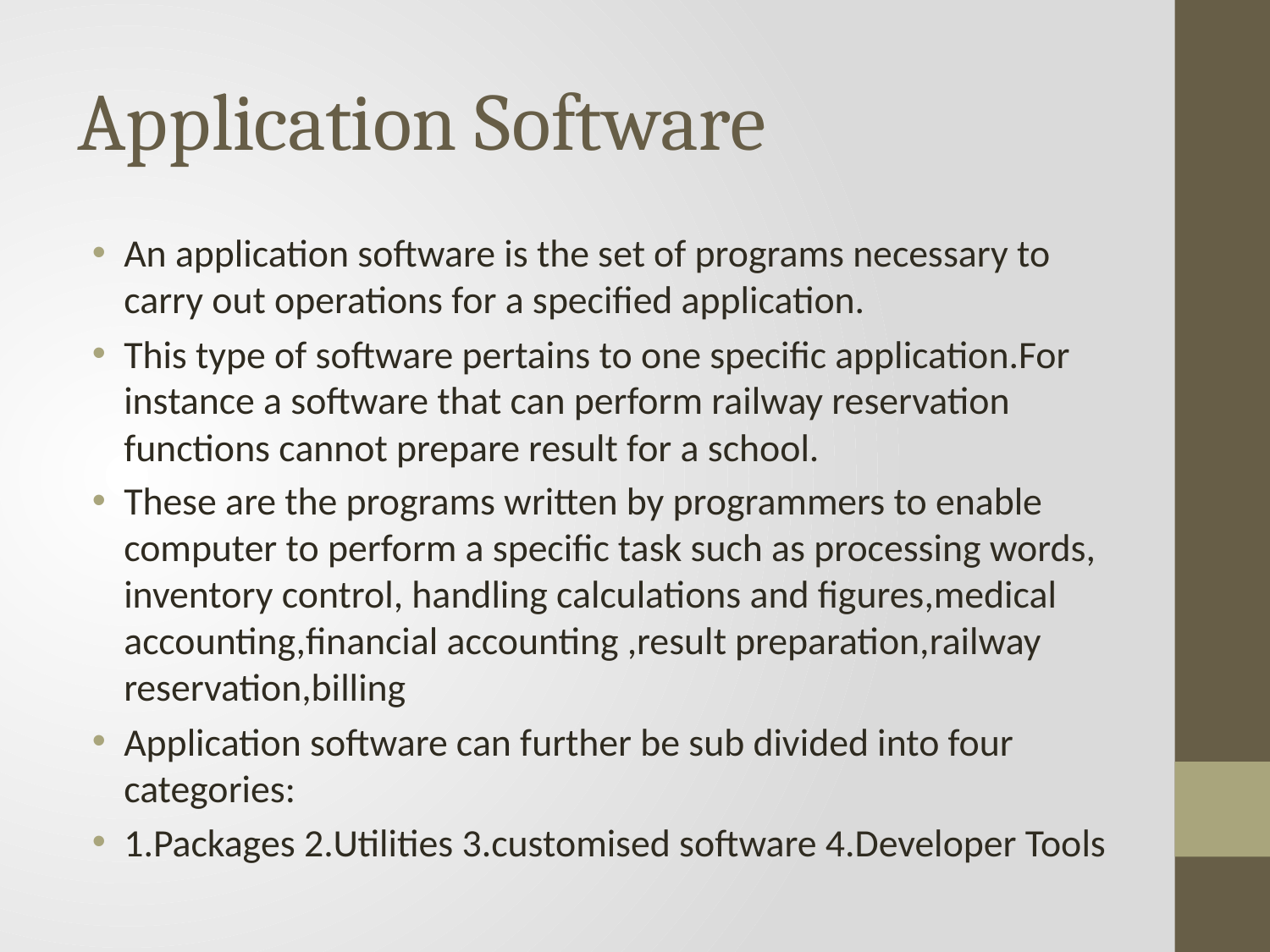

# Application Software
An application software is the set of programs necessary to carry out operations for a specified application.
This type of software pertains to one specific application.For instance a software that can perform railway reservation functions cannot prepare result for a school.
These are the programs written by programmers to enable computer to perform a specific task such as processing words, inventory control, handling calculations and figures,medical accounting,financial accounting ,result preparation,railway reservation,billing
Application software can further be sub divided into four categories:
1.Packages 2.Utilities 3.customised software 4.Developer Tools